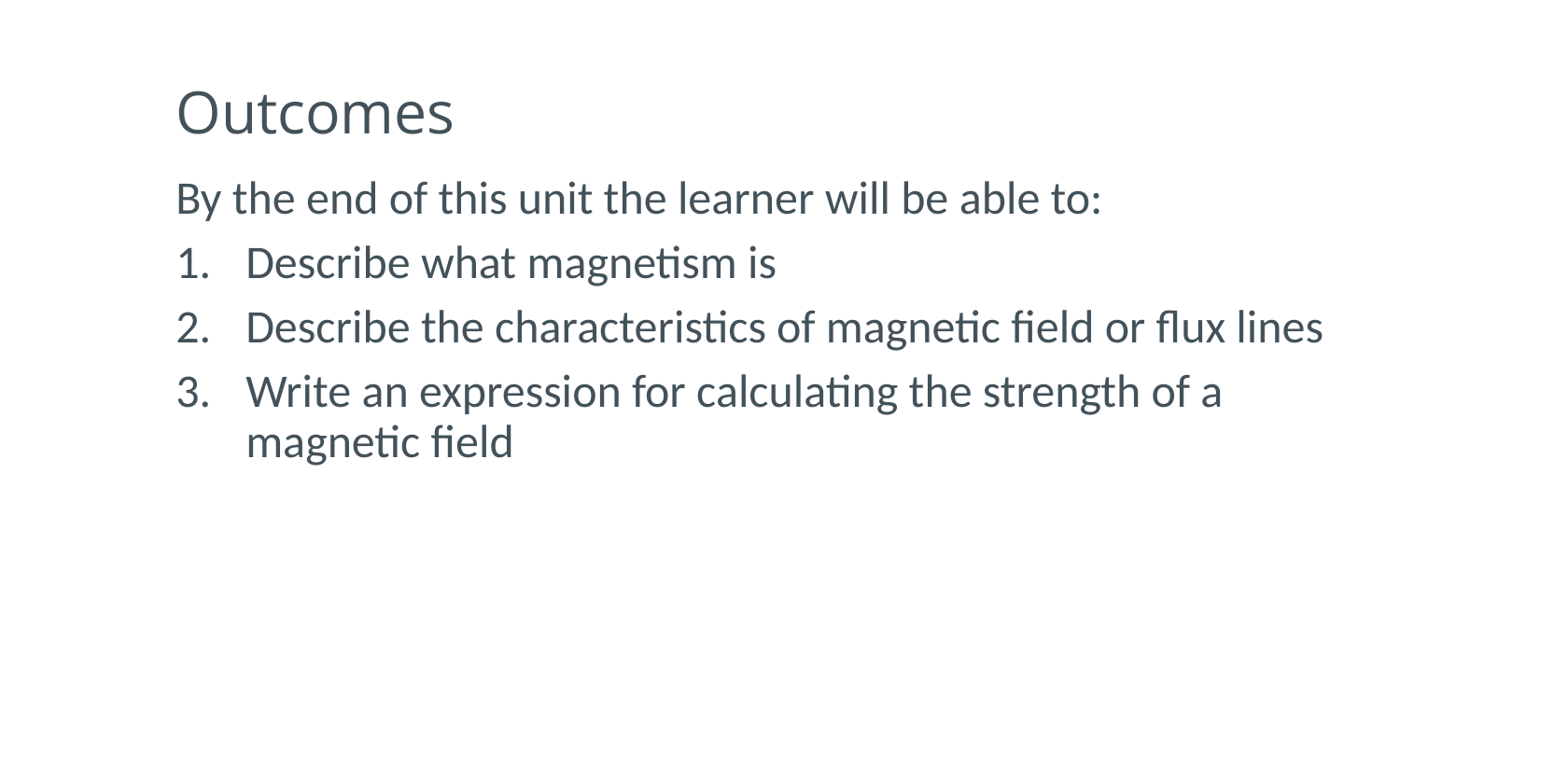

# Outcomes
By the end of this unit the learner will be able to:
Describe what magnetism is
Describe the characteristics of magnetic field or flux lines
Write an expression for calculating the strength of a magnetic field